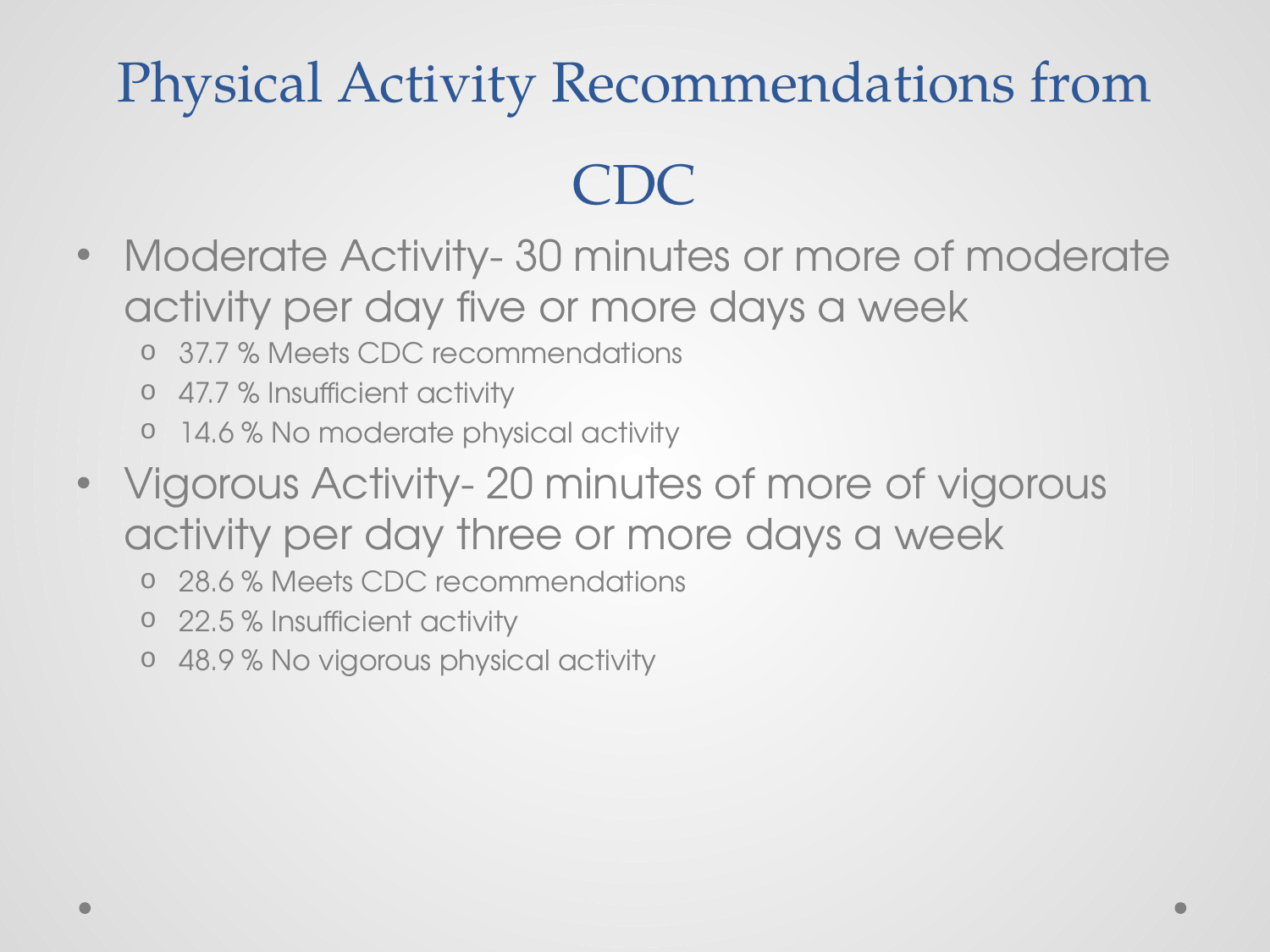

# Physical Activity Recommendations from CDC
Moderate Activity- 30 minutes or more of moderate activity per day five or more days a week
37.7 % Meets CDC recommendations
47.7 % Insufficient activity
14.6 % No moderate physical activity
Vigorous Activity- 20 minutes of more of vigorous activity per day three or more days a week
28.6 % Meets CDC recommendations
22.5 % Insufficient activity
48.9 % No vigorous physical activity